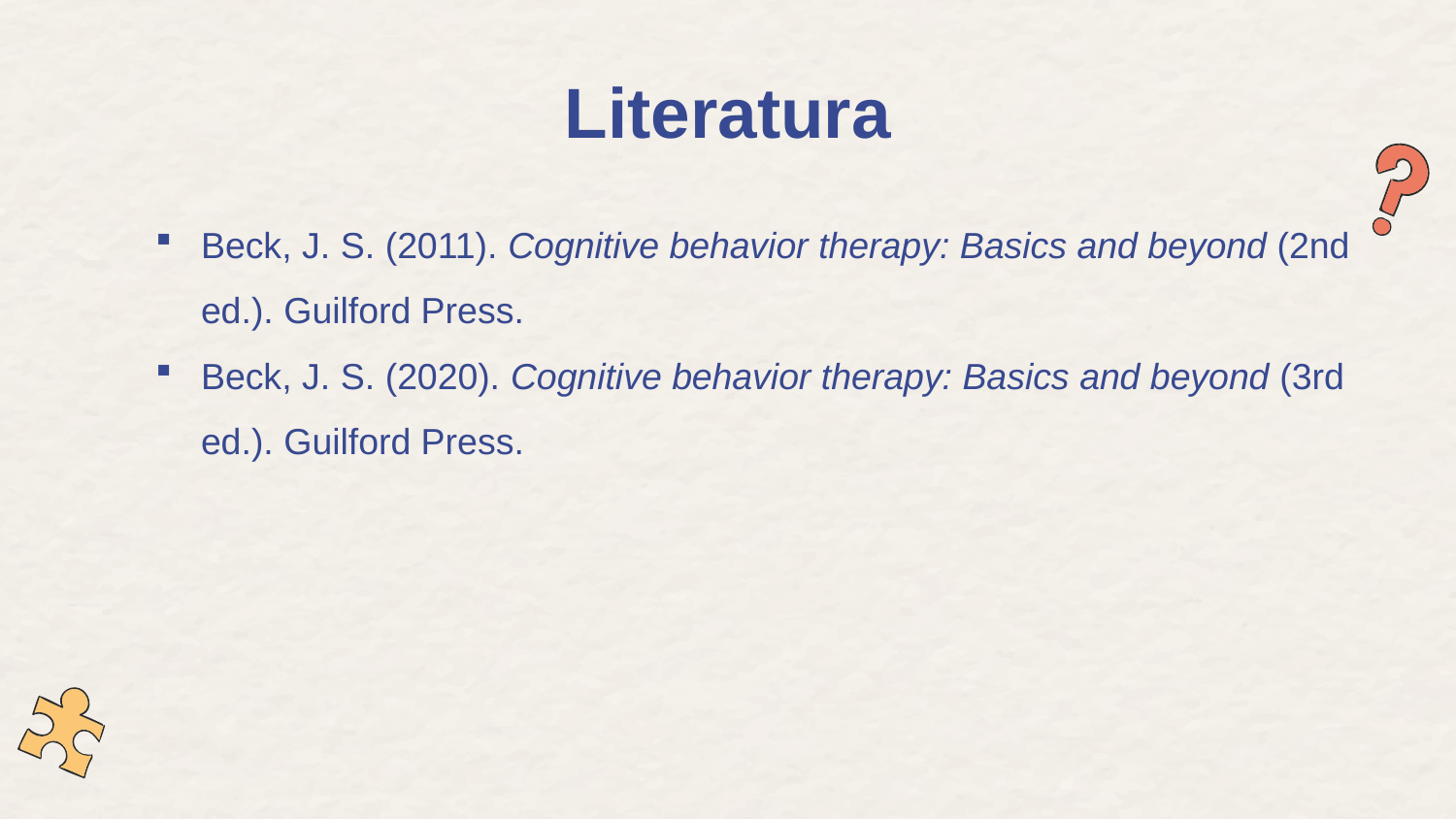

# Literatura
Beck, J. S. (2011). Cognitive behavior therapy: Basics and beyond (2nd ed.). Guilford Press.
Beck, J. S. (2020). Cognitive behavior therapy: Basics and beyond (3rd ed.). Guilford Press.